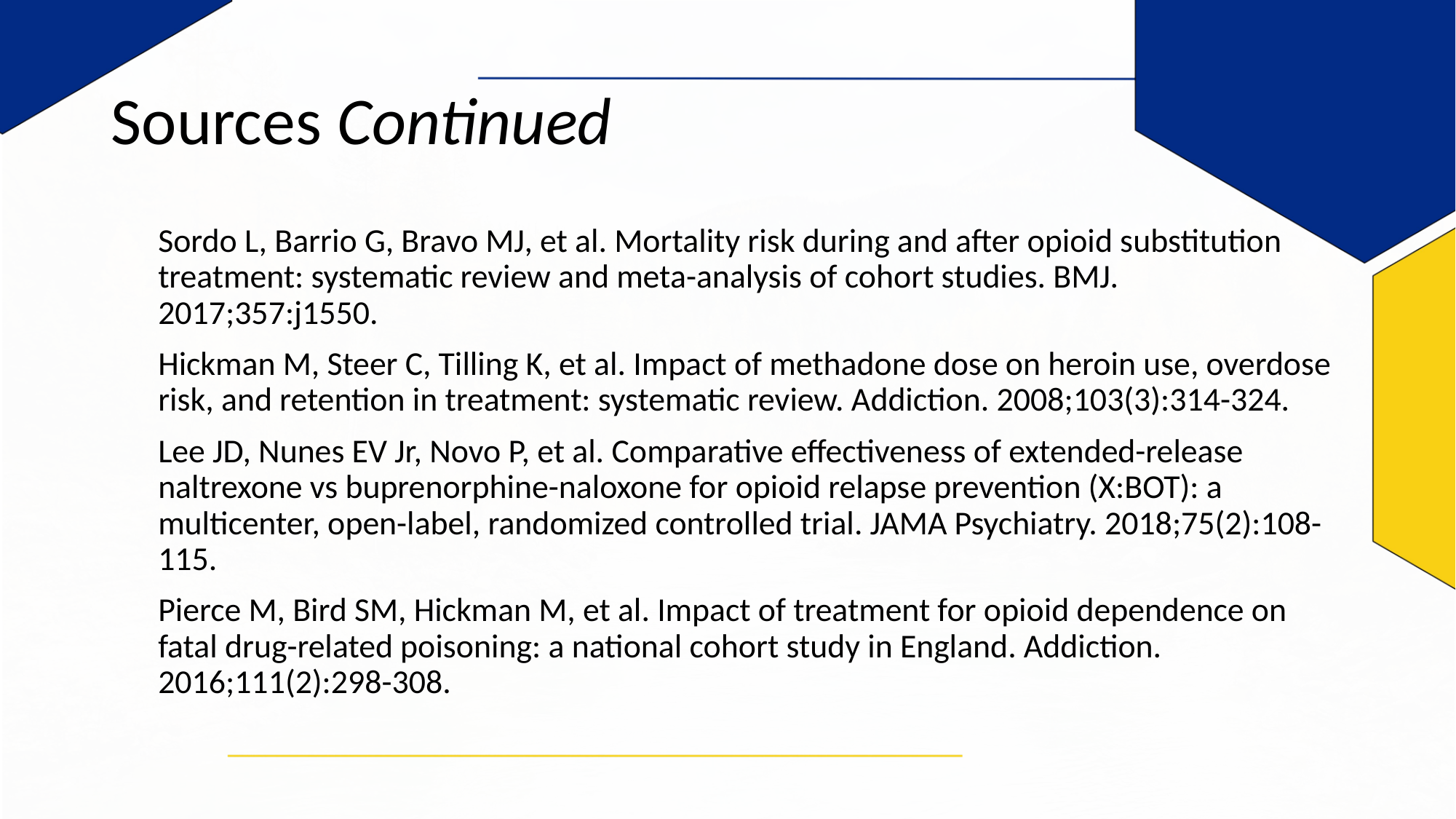

# Sources Continued
Sordo L, Barrio G, Bravo MJ, et al. Mortality risk during and after opioid substitution treatment: systematic review and meta-analysis of cohort studies. BMJ. 2017;357:j1550.
Hickman M, Steer C, Tilling K, et al. Impact of methadone dose on heroin use, overdose risk, and retention in treatment: systematic review. Addiction. 2008;103(3):314-324.
Lee JD, Nunes EV Jr, Novo P, et al. Comparative effectiveness of extended-release naltrexone vs buprenorphine-naloxone for opioid relapse prevention (X:BOT): a multicenter, open-label, randomized controlled trial. JAMA Psychiatry. 2018;75(2):108-115.
Pierce M, Bird SM, Hickman M, et al. Impact of treatment for opioid dependence on fatal drug-related poisoning: a national cohort study in England. Addiction. 2016;111(2):298-308.